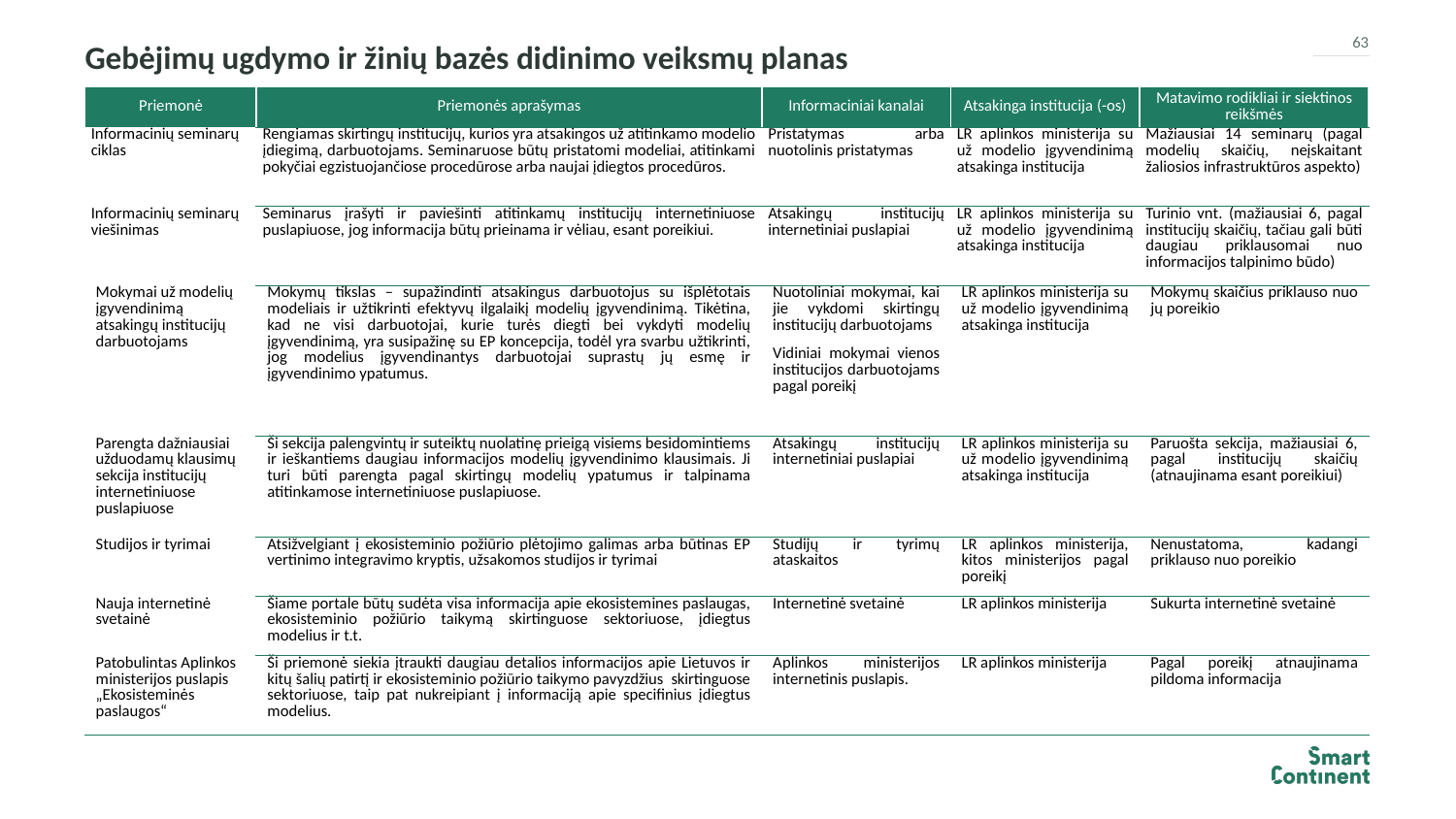

63
# Gebėjimų ugdymo ir žinių bazės didinimo veiksmų planas
| Priemonė | Priemonės aprašymas | Informaciniai kanalai | Atsakinga institucija (-os) | Matavimo rodikliai ir siektinos reikšmės |
| --- | --- | --- | --- | --- |
| Informacinių seminarų ciklas | Rengiamas skirtingų institucijų, kurios yra atsakingos už atitinkamo modelio įdiegimą, darbuotojams. Seminaruose būtų pristatomi modeliai, atitinkami pokyčiai egzistuojančiose procedūrose arba naujai įdiegtos procedūros. | Pristatymas arba nuotolinis pristatymas | LR aplinkos ministerija su už modelio įgyvendinimą atsakinga institucija | Mažiausiai 14 seminarų (pagal modelių skaičių, neįskaitant žaliosios infrastruktūros aspekto) |
| Informacinių seminarų viešinimas | Seminarus įrašyti ir paviešinti atitinkamų institucijų internetiniuose puslapiuose, jog informacija būtų prieinama ir vėliau, esant poreikiui. | Atsakingų institucijų internetiniai puslapiai | LR aplinkos ministerija su už modelio įgyvendinimą atsakinga institucija | Turinio vnt. (mažiausiai 6, pagal institucijų skaičių, tačiau gali būti daugiau priklausomai nuo informacijos talpinimo būdo) |
| Mokymai už modelių įgyvendinimą atsakingų institucijų darbuotojams | Mokymų tikslas – supažindinti atsakingus darbuotojus su išplėtotais modeliais ir užtikrinti efektyvų ilgalaikį modelių įgyvendinimą. Tikėtina, kad ne visi darbuotojai, kurie turės diegti bei vykdyti modelių įgyvendinimą, yra susipažinę su EP koncepcija, todėl yra svarbu užtikrinti, jog modelius įgyvendinantys darbuotojai suprastų jų esmę ir įgyvendinimo ypatumus. | Nuotoliniai mokymai, kai jie vykdomi skirtingų institucijų darbuotojams Vidiniai mokymai vienos institucijos darbuotojams pagal poreikį | LR aplinkos ministerija su už modelio įgyvendinimą atsakinga institucija | Mokymų skaičius priklauso nuo jų poreikio |
| Parengta dažniausiai užduodamų klausimų sekcija institucijų internetiniuose puslapiuose | Ši sekcija palengvintų ir suteiktų nuolatinę prieigą visiems besidomintiems ir ieškantiems daugiau informacijos modelių įgyvendinimo klausimais. Ji turi būti parengta pagal skirtingų modelių ypatumus ir talpinama atitinkamose internetiniuose puslapiuose. | Atsakingų institucijų internetiniai puslapiai | LR aplinkos ministerija su už modelio įgyvendinimą atsakinga institucija | Paruošta sekcija, mažiausiai 6, pagal institucijų skaičių (atnaujinama esant poreikiui) |
| Studijos ir tyrimai | Atsižvelgiant į ekosisteminio požiūrio plėtojimo galimas arba būtinas EP vertinimo integravimo kryptis, užsakomos studijos ir tyrimai | Studijų ir tyrimų ataskaitos | LR aplinkos ministerija, kitos ministerijos pagal poreikį | Nenustatoma, kadangi priklauso nuo poreikio |
| Nauja internetinė svetainė | Šiame portale būtų sudėta visa informacija apie ekosistemines paslaugas, ekosisteminio požiūrio taikymą skirtinguose sektoriuose, įdiegtus modelius ir t.t. | Internetinė svetainė | LR aplinkos ministerija | Sukurta internetinė svetainė |
| Patobulintas Aplinkos ministerijos puslapis „Ekosisteminės paslaugos“ | Ši priemonė siekia įtraukti daugiau detalios informacijos apie Lietuvos ir kitų šalių patirtį ir ekosisteminio požiūrio taikymo pavyzdžius skirtinguose sektoriuose, taip pat nukreipiant į informaciją apie specifinius įdiegtus modelius. | Aplinkos ministerijos internetinis puslapis. | LR aplinkos ministerija | Pagal poreikį atnaujinama pildoma informacija |